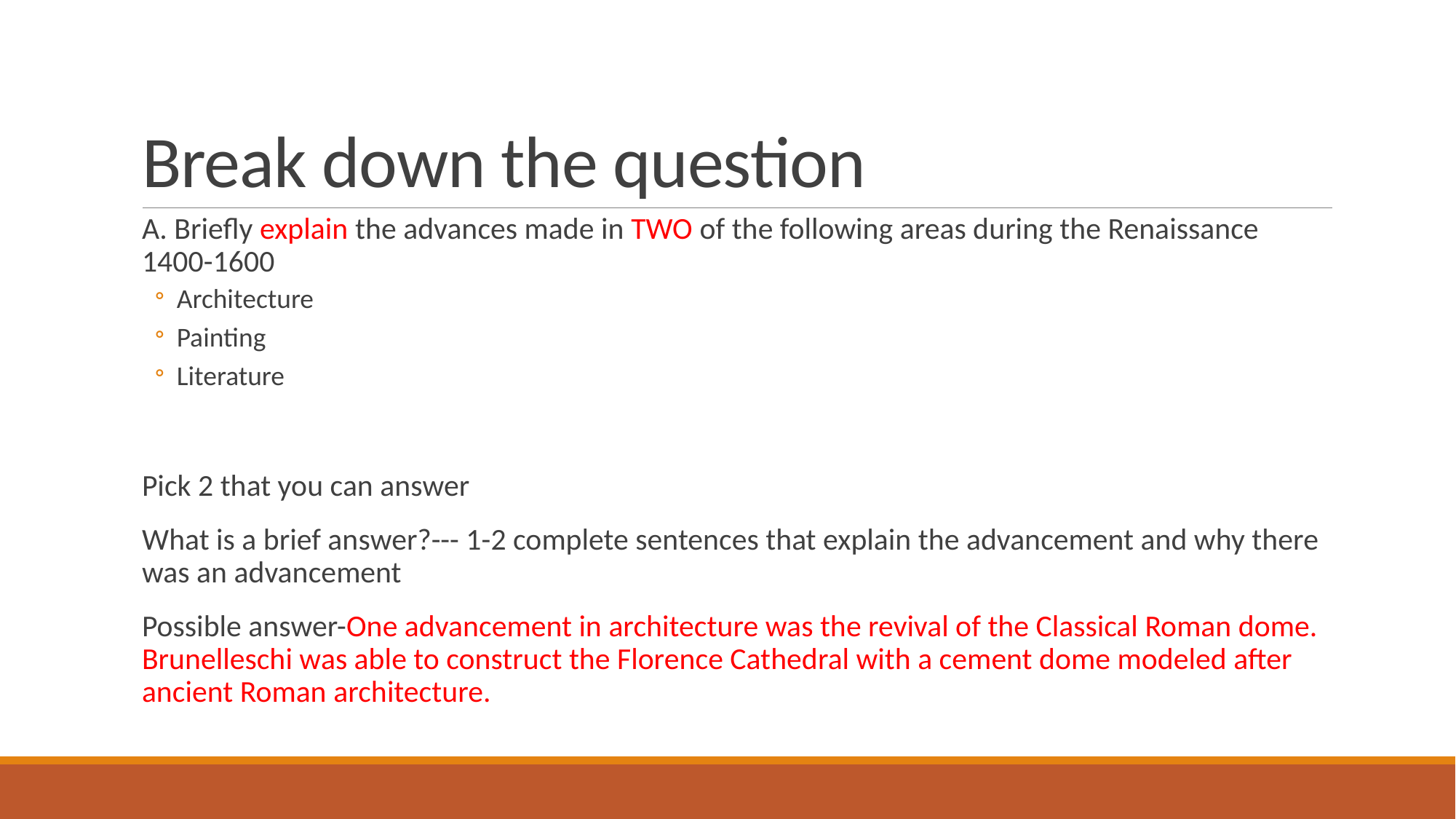

# Break down the question
A. Briefly explain the advances made in TWO of the following areas during the Renaissance 1400-1600
Architecture
Painting
Literature

Pick 2 that you can answer
What is a brief answer?--- 1-2 complete sentences that explain the advancement and why there was an advancement
Possible answer-One advancement in architecture was the revival of the Classical Roman dome.  Brunelleschi was able to construct the Florence Cathedral with a cement dome modeled after ancient Roman architecture.